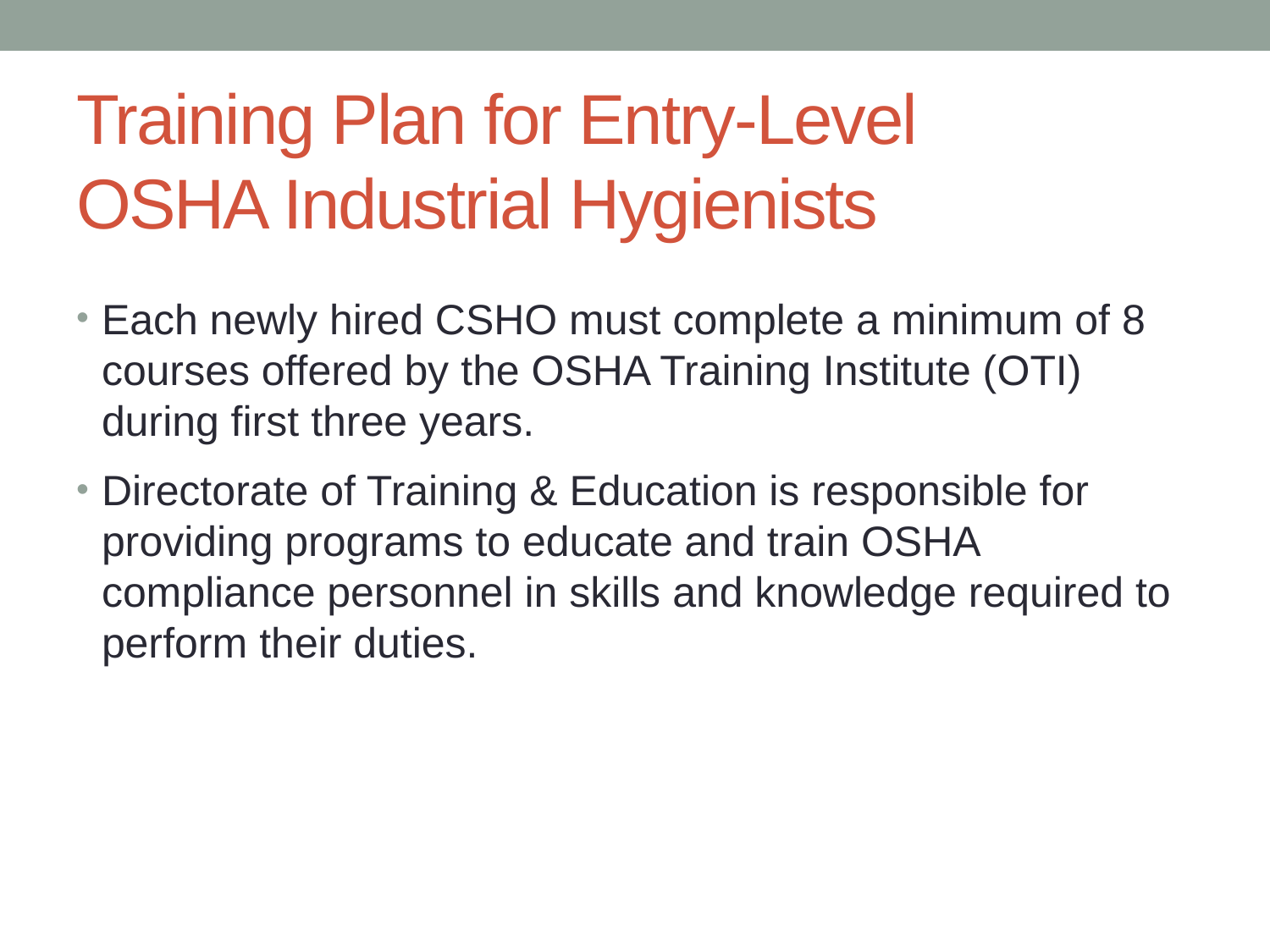

# Training Plan for Entry-Level OSHA Industrial Hygienists
Each newly hired CSHO must complete a minimum of 8 courses offered by the OSHA Training Institute (OTI) during first three years.
Directorate of Training & Education is responsible for providing programs to educate and train OSHA compliance personnel in skills and knowledge required to perform their duties.